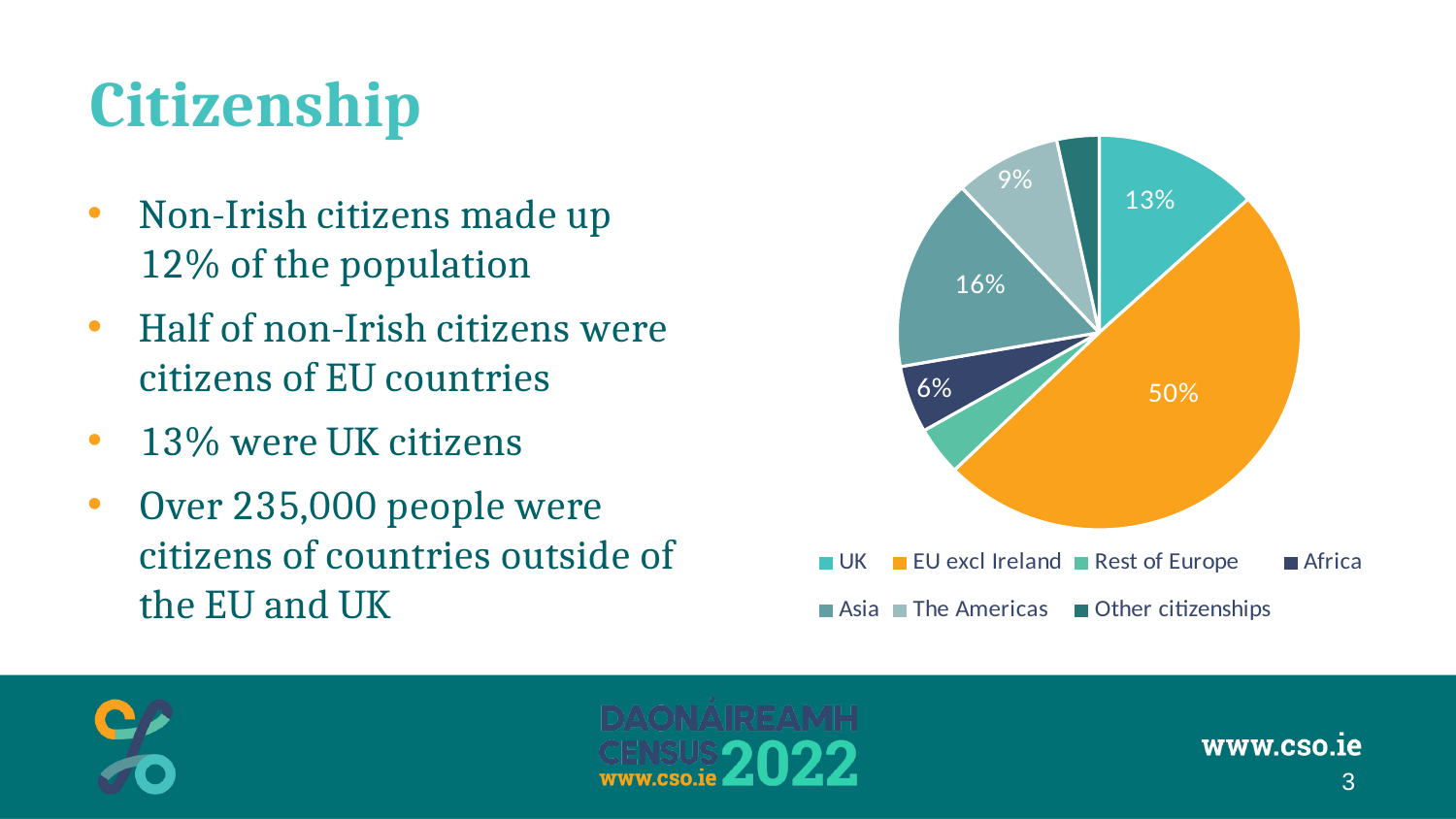

# Citizenship

### Chart

| Category | 2022 |
|---|---|
| UK | 83347.0 |
| EU excl Ireland | 312909.0 |
| Rest of Europe | 25273.0 |
| Africa | 34761.0 |
| Asia | 100320.0 |
| The Americas | 53738.0 |
| Other citizenships | 21437.0 |
Non-Irish citizens made up 12% of the population
Half of non-Irish citizens were citizens of EU countries
13% were UK citizens
Over 235,000 people were citizens of countries outside of the EU and UK
3